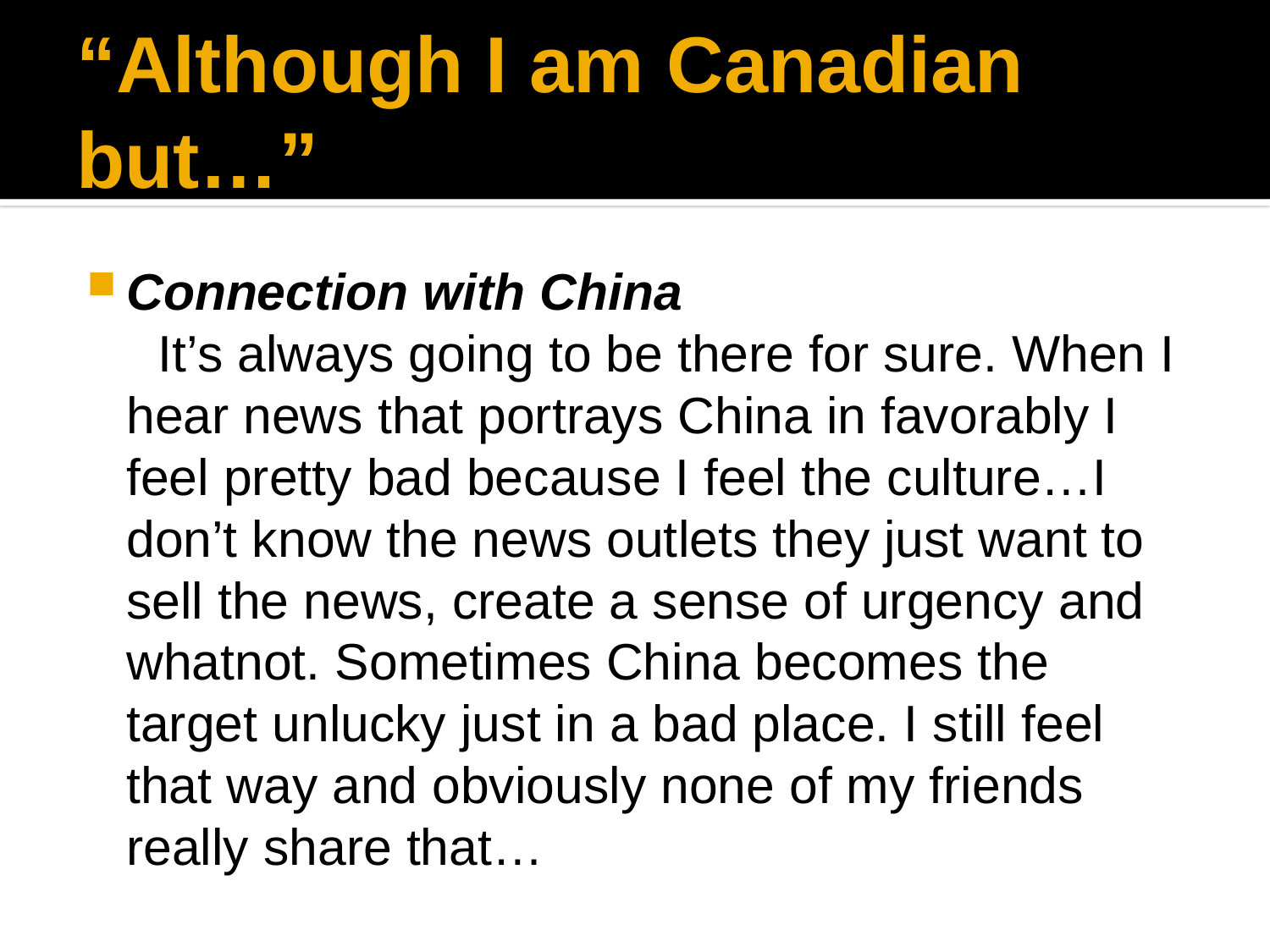

# “Although I am Canadian but…”
Connection with China
     It’s always going to be there for sure. When I hear news that portrays China in favorably I feel pretty bad because I feel the culture…I don’t know the news outlets they just want to sell the news, create a sense of urgency and whatnot. Sometimes China becomes the target unlucky just in a bad place. I still feel that way and obviously none of my friends really share that…